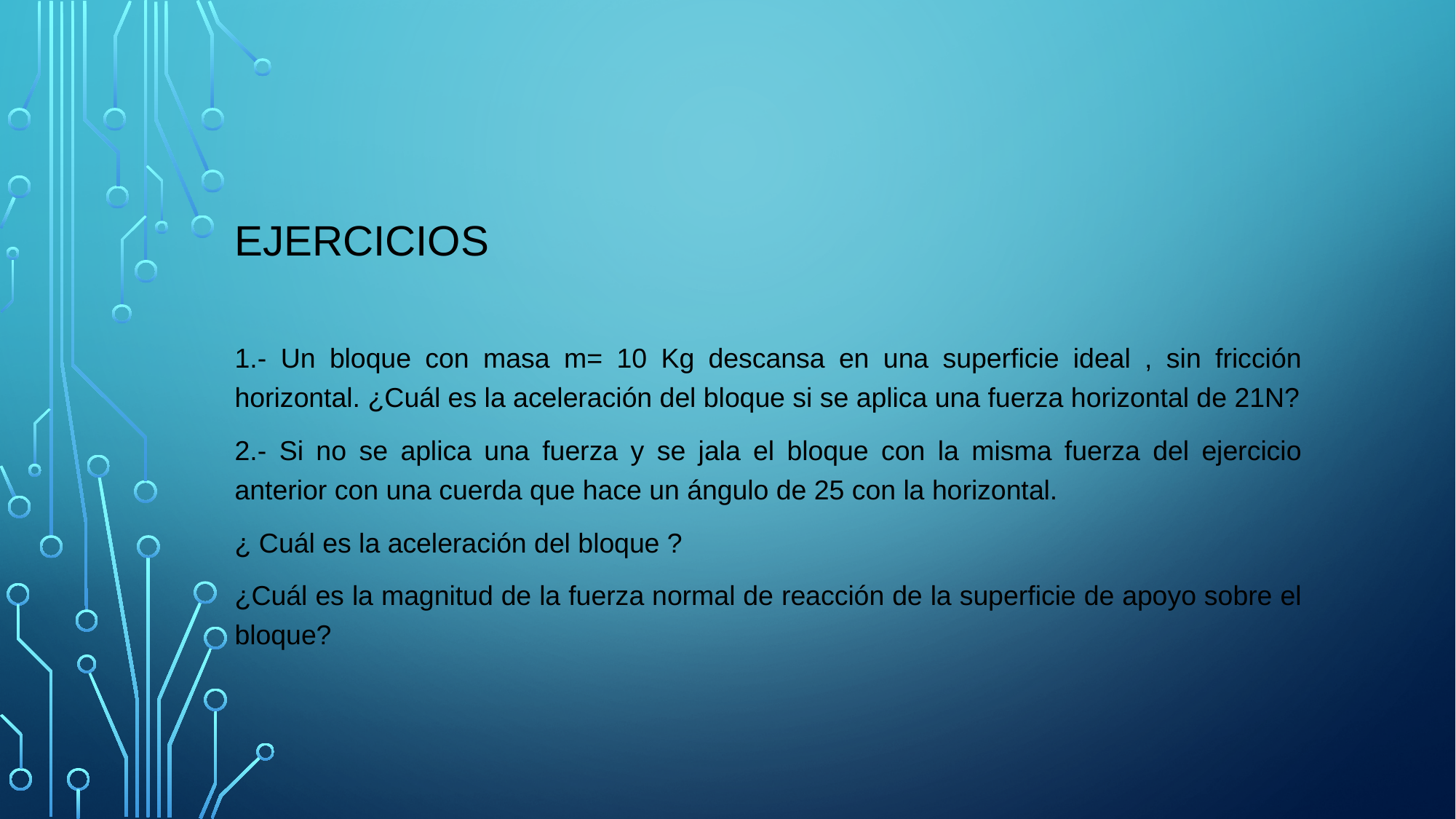

# Ejercicios
1.- Un bloque con masa m= 10 Kg descansa en una superficie ideal , sin fricción horizontal. ¿Cuál es la aceleración del bloque si se aplica una fuerza horizontal de 21N?
2.- Si no se aplica una fuerza y se jala el bloque con la misma fuerza del ejercicio anterior con una cuerda que hace un ángulo de 25 con la horizontal.
¿ Cuál es la aceleración del bloque ?
¿Cuál es la magnitud de la fuerza normal de reacción de la superficie de apoyo sobre el bloque?